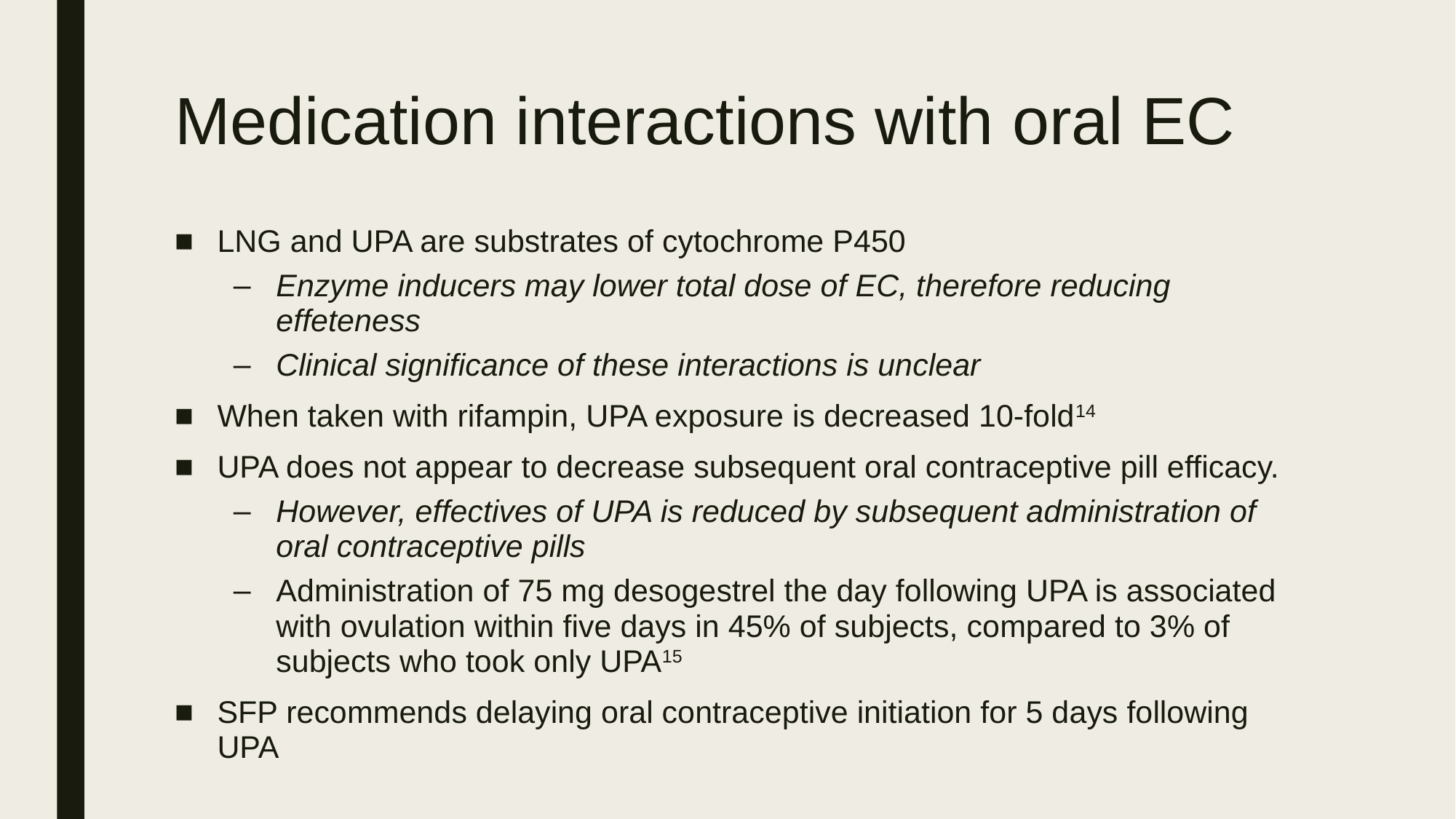

# Medication interactions with oral EC
LNG and UPA are substrates of cytochrome P450
Enzyme inducers may lower total dose of EC, therefore reducing effeteness
Clinical significance of these interactions is unclear
When taken with rifampin, UPA exposure is decreased 10-fold14
UPA does not appear to decrease subsequent oral contraceptive pill efficacy.
However, effectives of UPA is reduced by subsequent administration of oral contraceptive pills
Administration of 75 mg desogestrel the day following UPA is associated with ovulation within five days in 45% of subjects, compared to 3% of subjects who took only UPA15
SFP recommends delaying oral contraceptive initiation for 5 days following UPA